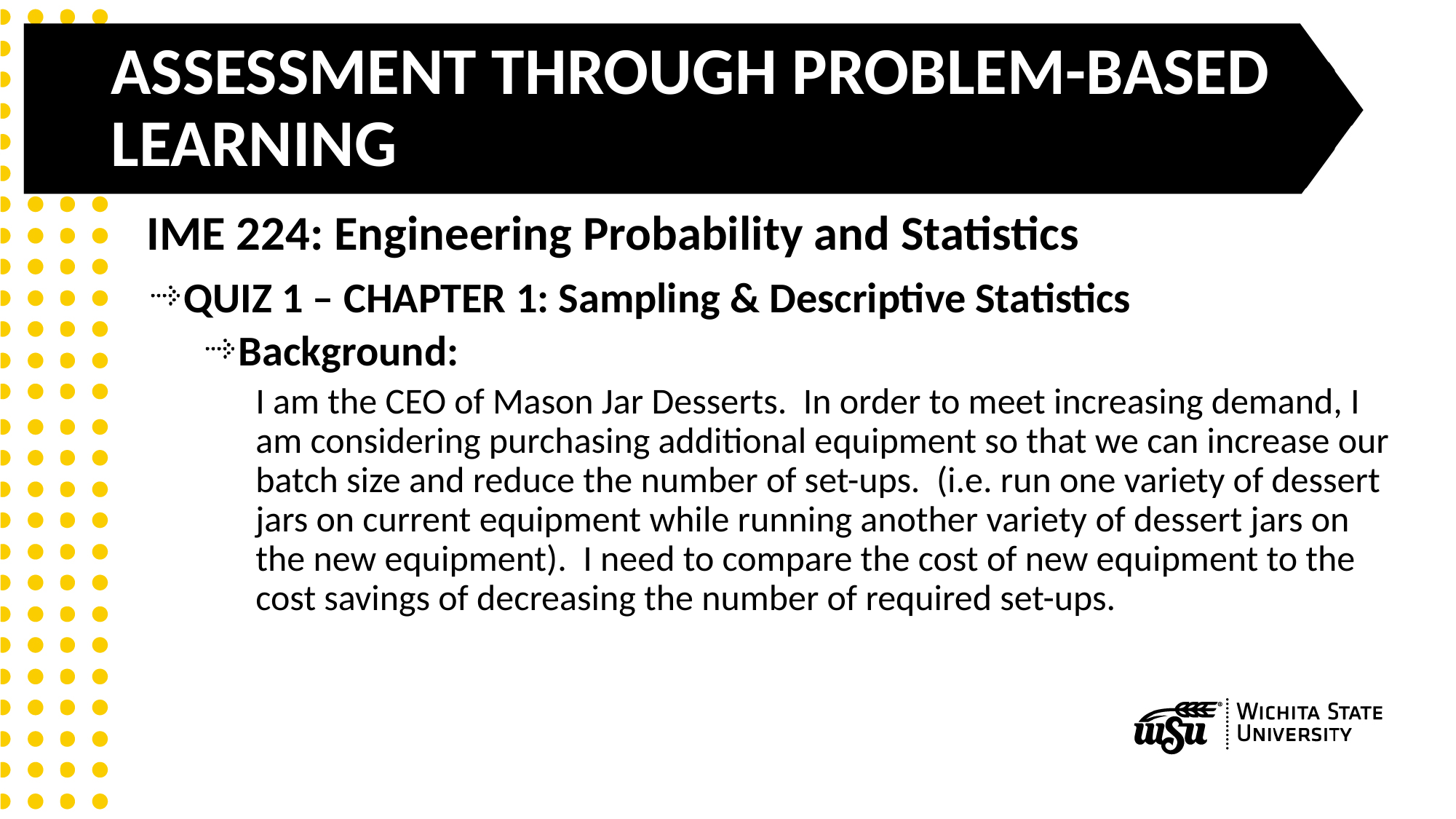

# ASSESSMENT THROUGH PROBLEM-BASED LEARNING
IME 224: Engineering Probability and Statistics
QUIZ 1 – CHAPTER 1: Sampling & Descriptive Statistics
Background:
I am the CEO of Mason Jar Desserts.  In order to meet increasing demand, I am considering purchasing additional equipment so that we can increase our batch size and reduce the number of set-ups.  (i.e. run one variety of dessert jars on current equipment while running another variety of dessert jars on the new equipment).  I need to compare the cost of new equipment to the cost savings of decreasing the number of required set-ups.